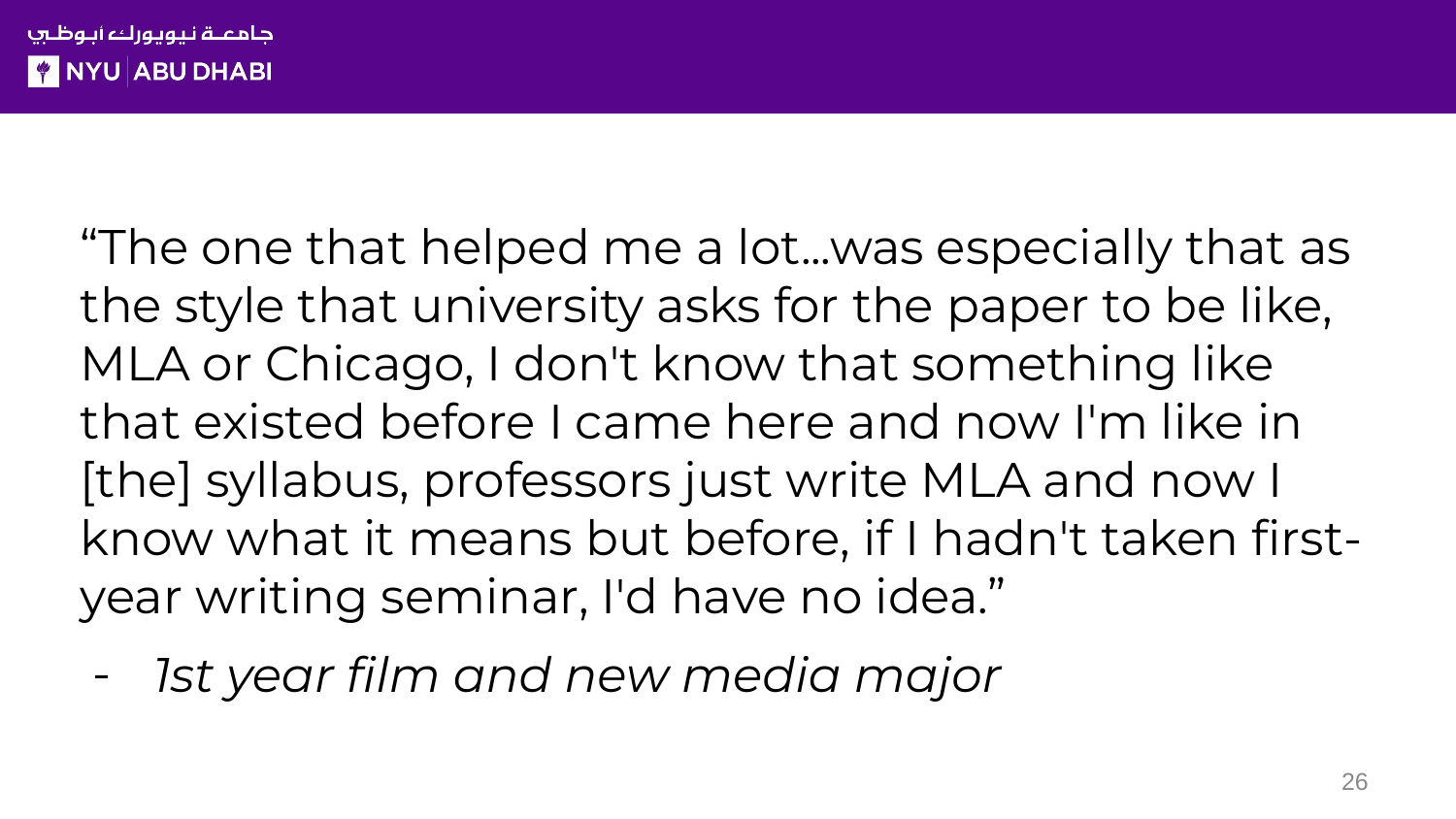

“The one that helped me a lot...was especially that as the style that university asks for the paper to be like, MLA or Chicago, I don't know that something like that existed before I came here and now I'm like in [the] syllabus, professors just write MLA and now I know what it means but before, if I hadn't taken first-year writing seminar, I'd have no idea.”
1st year film and new media major
26